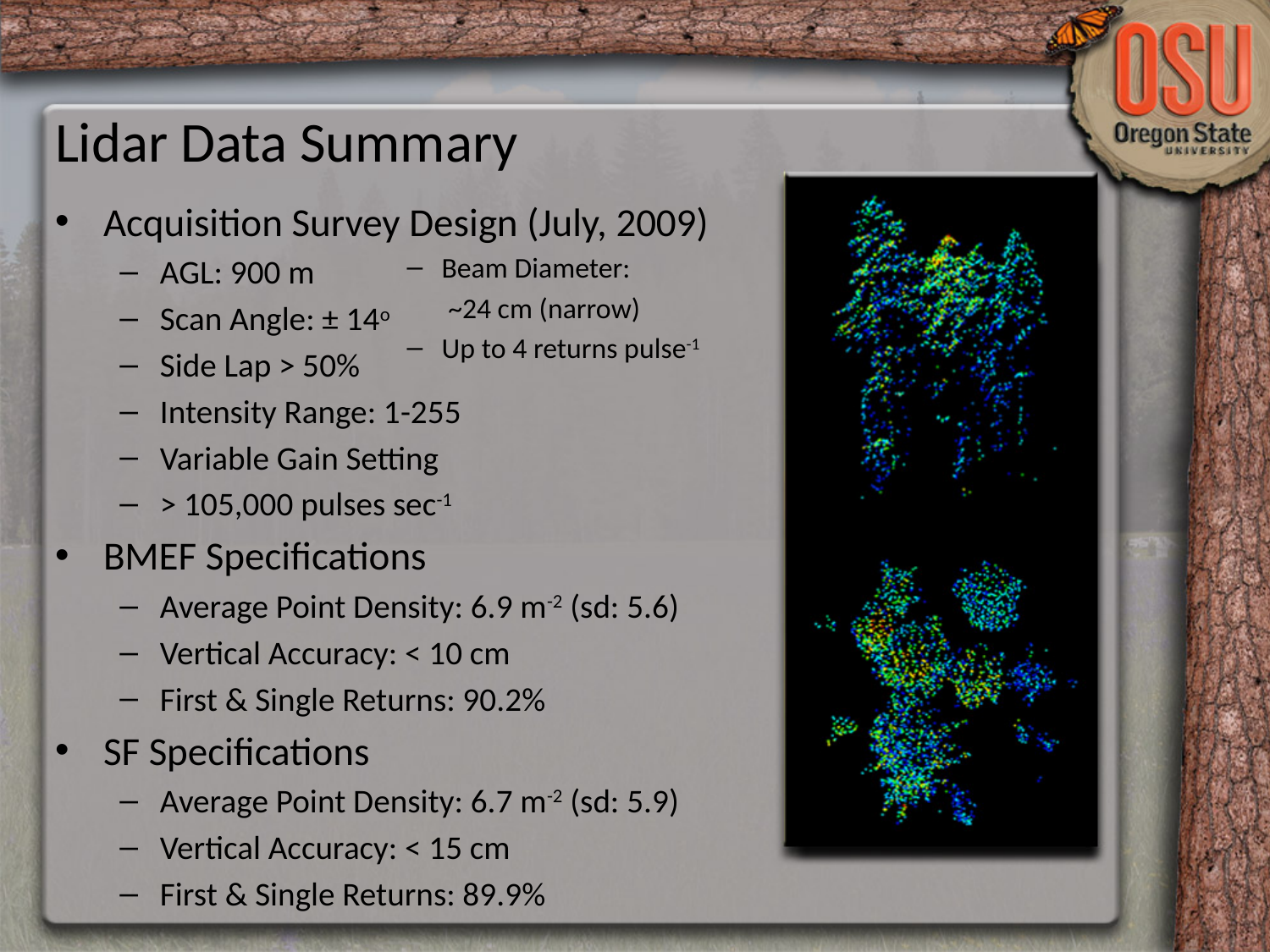

# Lidar Data Summary
Acquisition Survey Design (July, 2009)
AGL: 900 m
Scan Angle: ± 14o
Side Lap > 50%
Intensity Range: 1-255
Variable Gain Setting
> 105,000 pulses sec-1
BMEF Specifications
Average Point Density: 6.9 m-2 (sd: 5.6)
Vertical Accuracy: < 10 cm
First & Single Returns: 90.2%
SF Specifications
Average Point Density: 6.7 m-2 (sd: 5.9)
Vertical Accuracy: < 15 cm
First & Single Returns: 89.9%

Beam Diameter:
	 ~24 cm (narrow)
Up to 4 returns pulse-1